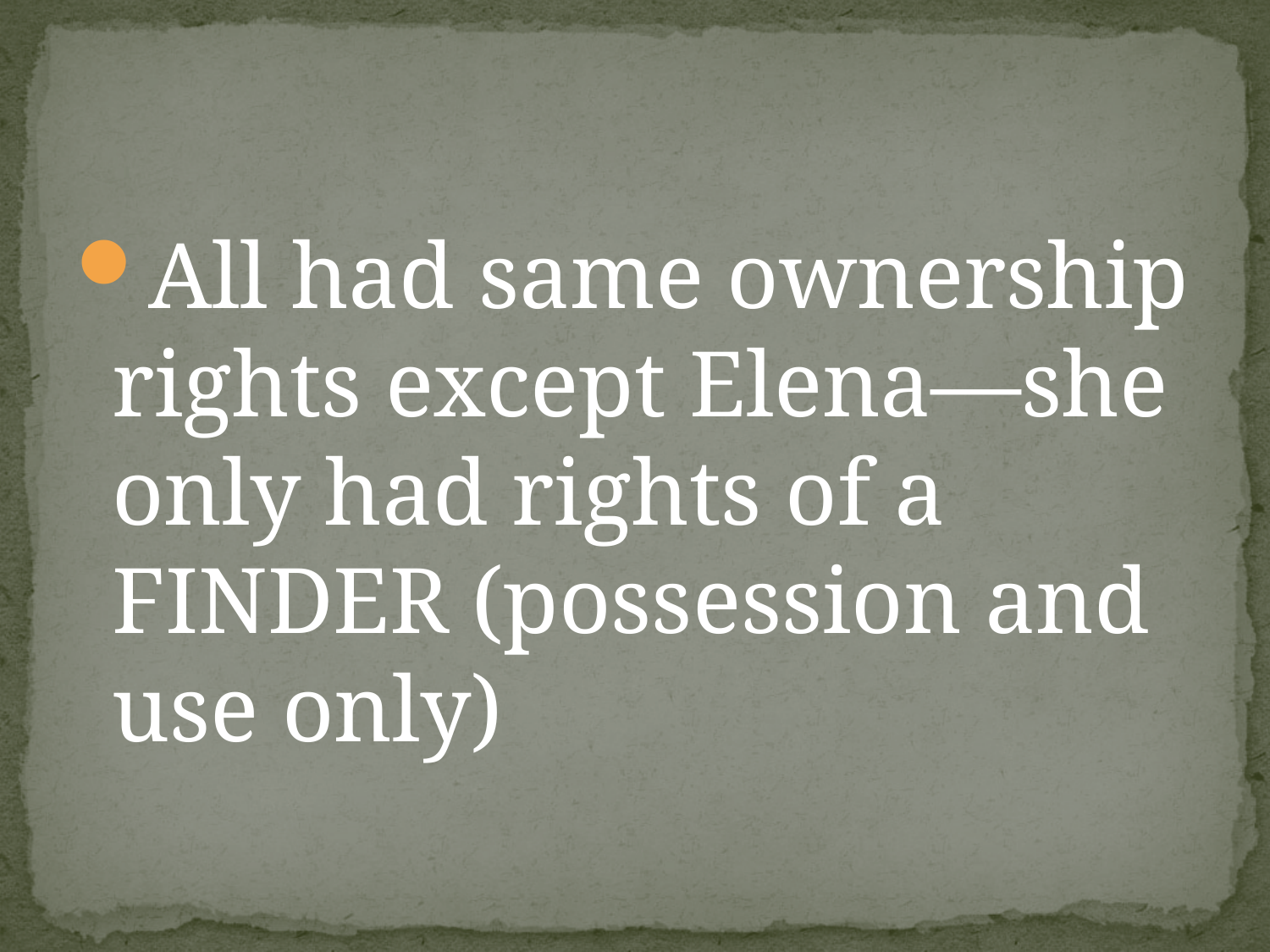

#
All had same ownership rights except Elena—she only had rights of a FINDER (possession and use only)